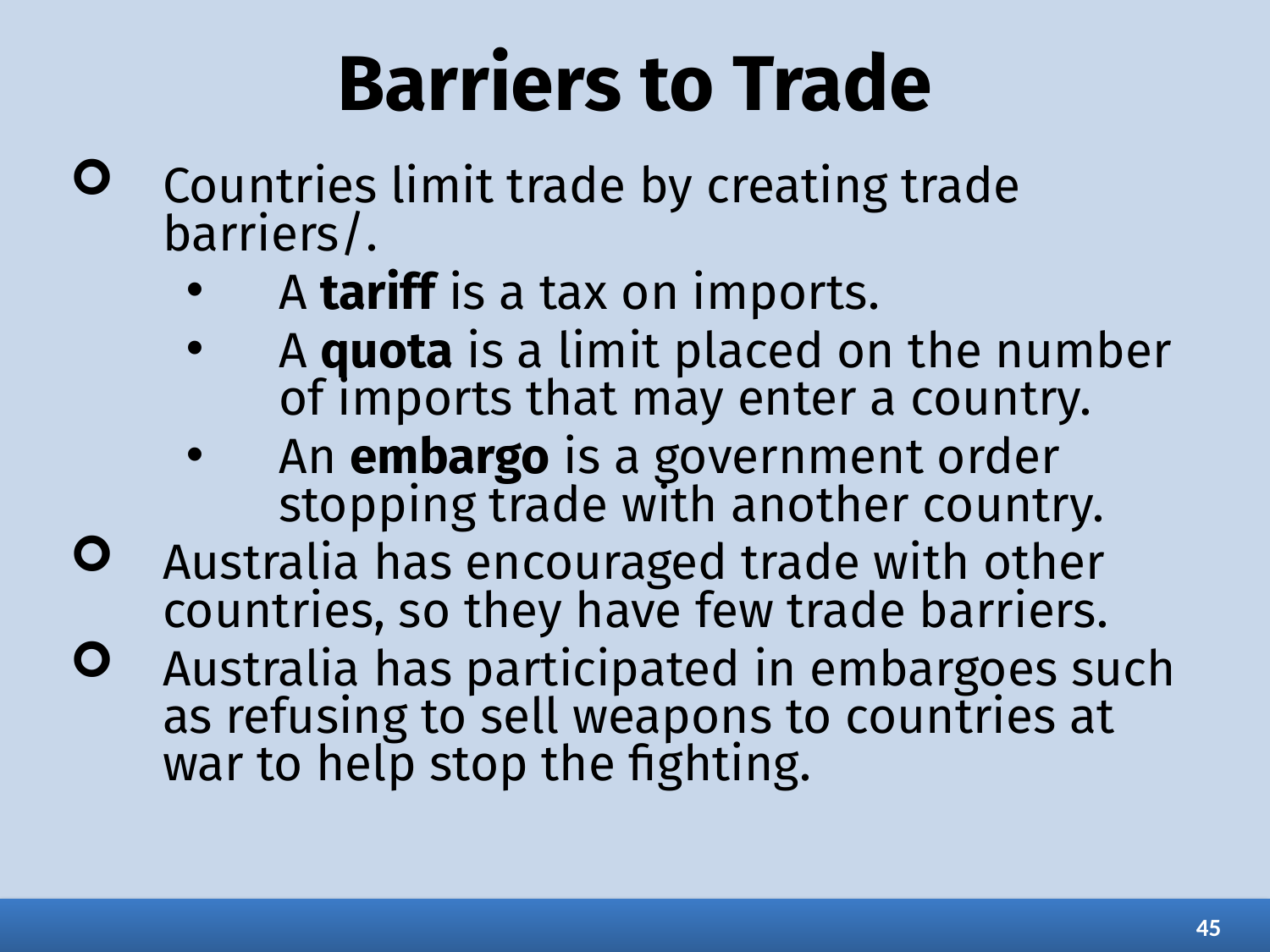

# Barriers to Trade
Countries limit trade by creating trade barriers/.
A tariff is a tax on imports.
A quota is a limit placed on the number of imports that may enter a country.
An embargo is a government order stopping trade with another country.
Australia has encouraged trade with other countries, so they have few trade barriers.
Australia has participated in embargoes such as refusing to sell weapons to countries at war to help stop the fighting.
45